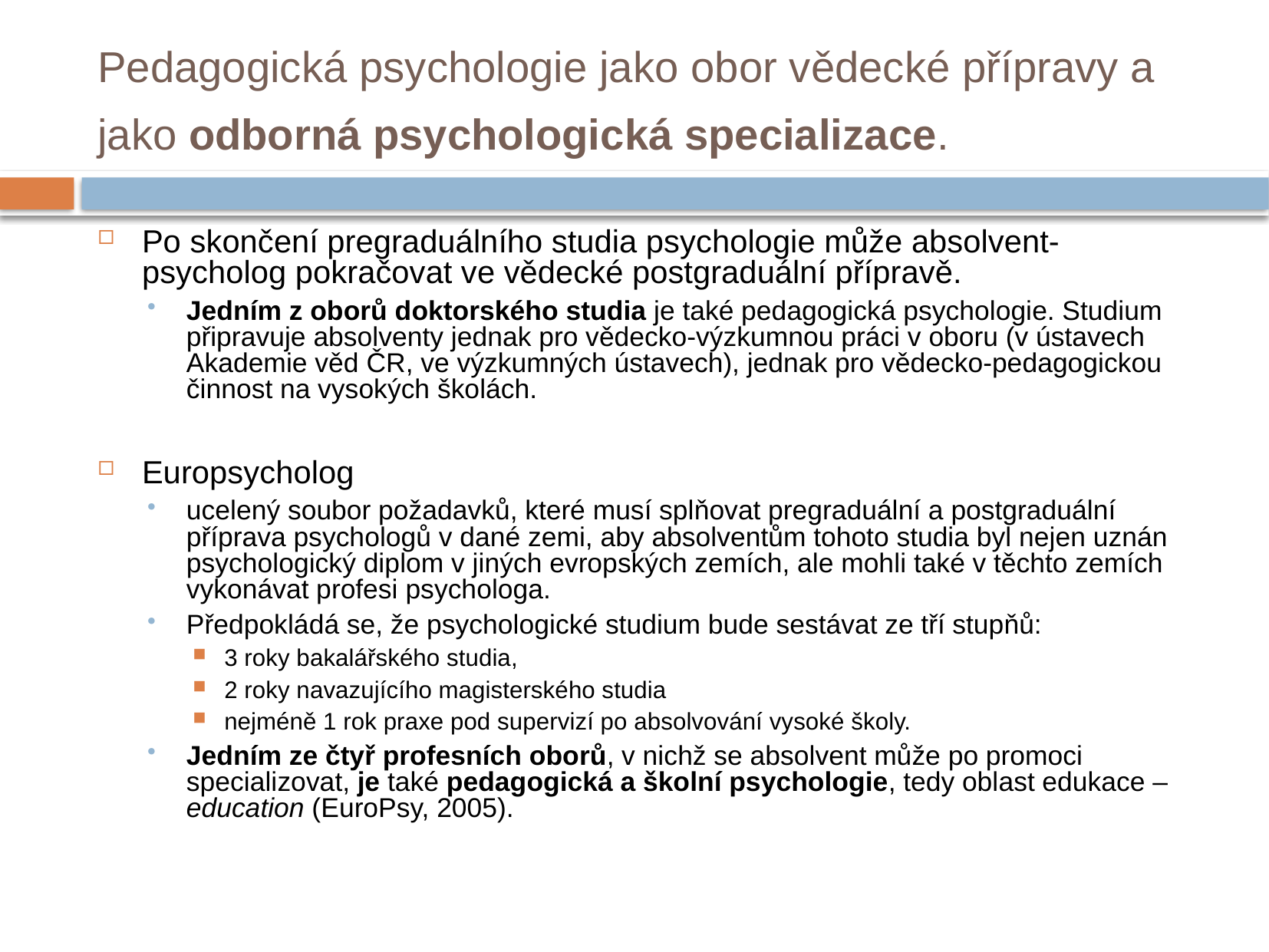

# Pedagogická psychologie jako obor vědecké přípravy a jako odborná psychologická specializace.
Po skončení pregraduálního studia psychologie může absolvent-psycholog pokračovat ve vědecké postgraduální přípravě.
Jedním z oborů doktorského studia je také pedagogická psychologie. Studium připravuje absolventy jednak pro vědecko-výzkumnou práci v oboru (v ústavech Akademie věd ČR, ve výzkumných ústavech), jednak pro vědecko-pedagogickou činnost na vysokých školách.

Europsycholog
ucelený soubor požadavků, které musí splňovat pregraduální a postgraduální příprava psychologů v dané zemi, aby absolventům tohoto studia byl nejen uznán psychologický diplom v jiných evropských zemích, ale mohli také v těchto zemích vykonávat profesi psychologa.
Předpokládá se, že psychologické studium bude sestávat ze tří stupňů:
3 roky bakalářského studia,
2 roky navazujícího magisterského studia
nejméně 1 rok praxe pod supervizí po absolvování vysoké školy.
Jedním ze čtyř profesních oborů, v nichž se absolvent může po promoci specializovat, je také pedagogická a školní psychologie, tedy oblast edukace – education (EuroPsy, 2005).